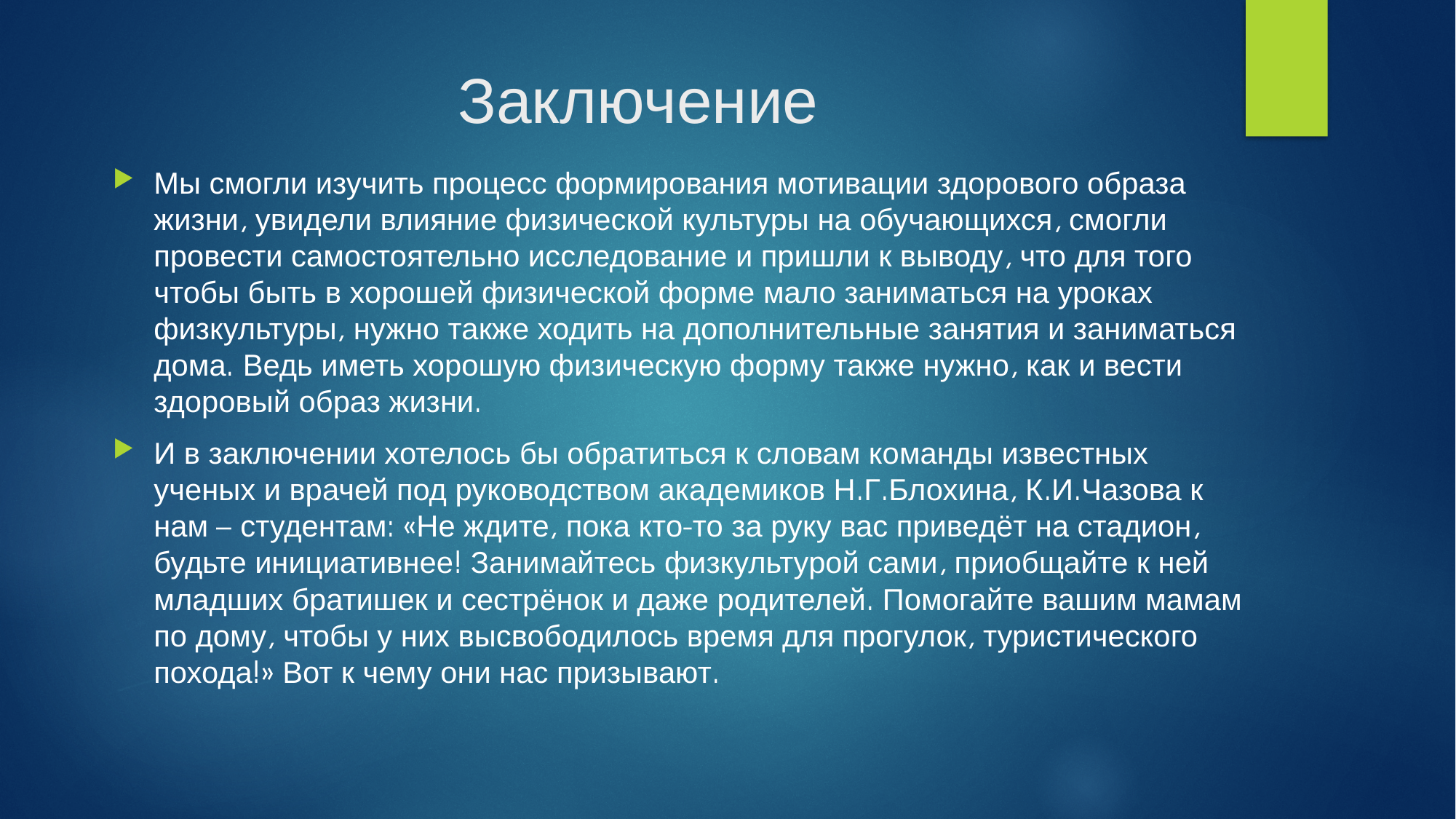

# Заключение
Мы смогли изучить процесс формирования мотивации здорового образа жизни, увидели влияние физической культуры на обучающихся, смогли провести самостоятельно исследование и пришли к выводу, что для того чтобы быть в хорошей физической форме мало заниматься на уроках физкультуры, нужно также ходить на дополнительные занятия и заниматься дома. Ведь иметь хорошую физическую форму также нужно, как и вести здоровый образ жизни.
И в заключении хотелось бы обратиться к словам команды известных ученых и врачей под руководством академиков Н.Г.Блохина, К.И.Чазова к нам – студентам: «Не ждите, пока кто-то за руку вас приведёт на стадион, будьте инициативнее! Занимайтесь физкультурой сами, приобщайте к ней младших братишек и сестрёнок и даже родителей. Помогайте вашим мамам по дому, чтобы у них высвободилось время для прогулок, туристического похода!» Вот к чему они нас призывают.